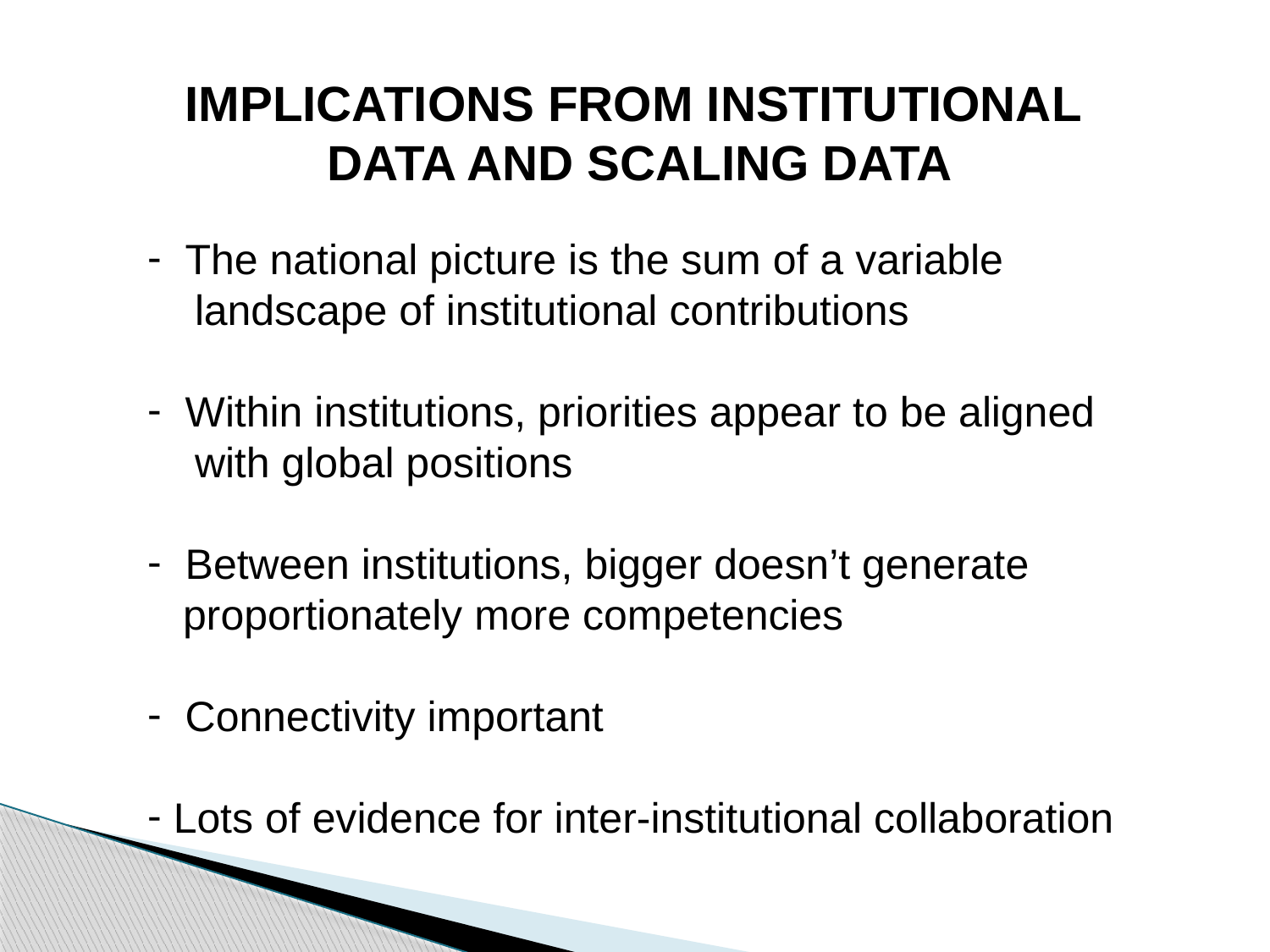

IMPLICATIONS FROM INSTITUTIONAL
DATA AND SCALING DATA
  The national picture is the sum of a variable
    landscape of institutional contributions

  Within institutions, priorities appear to be aligned
    with global positions

  Between institutions, bigger doesn’t generate
   proportionately more competencies

  Connectivity important

 Lots of evidence for inter-institutional collaboration